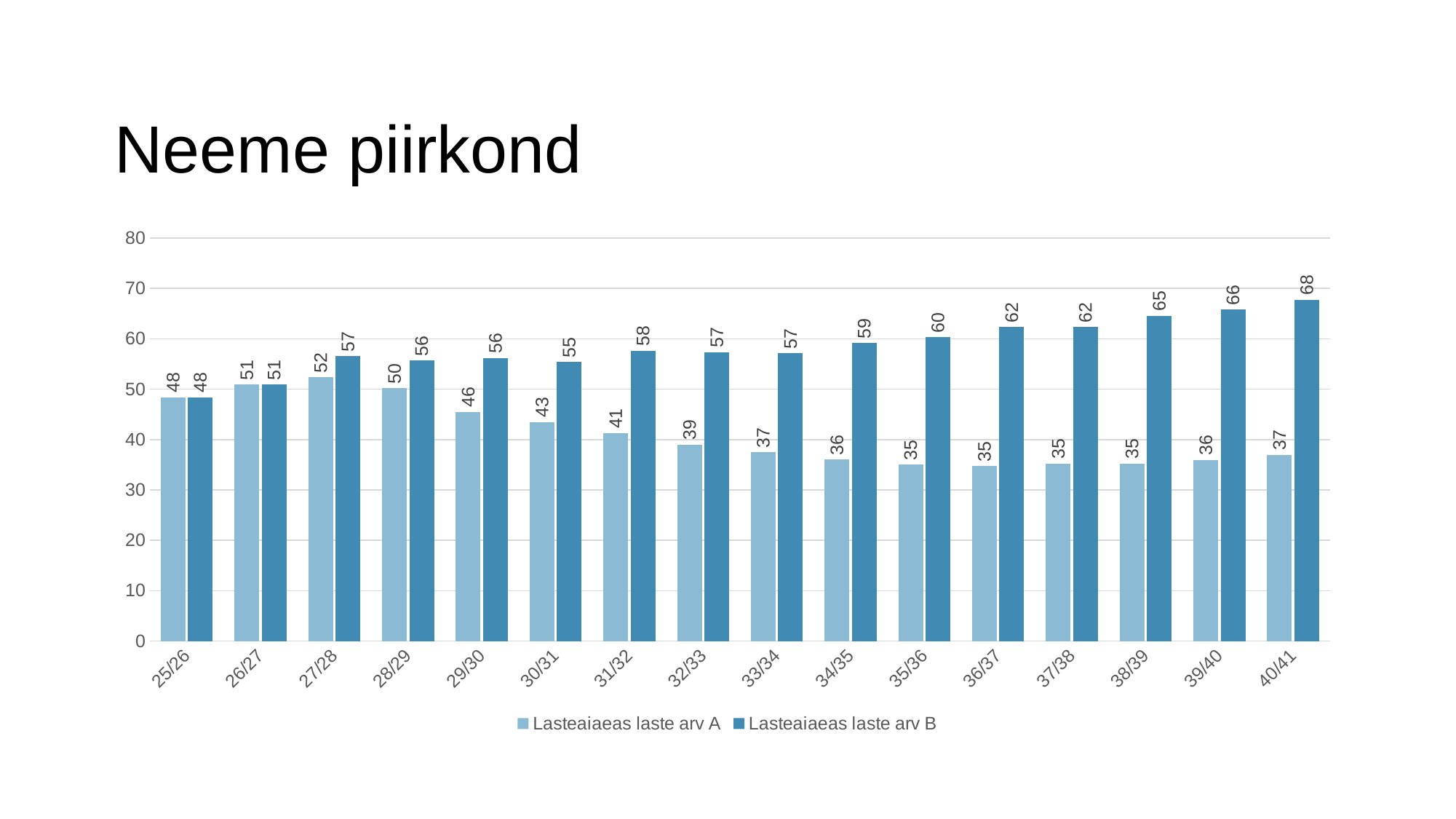

# Neeme piirkond

### Chart

| Category | Lasteaiaeas laste arv A | Lasteaiaeas laste arv B |
|---|---|---|
| 25/26 | 48.42 | 48.42 |
| 26/27 | 50.94 | 50.94 |
| 27/28 | 52.339999999999996 | 56.54 |
| 28/29 | 50.199999999999996 | 55.66 |
| 29/30 | 45.52 | 56.18 |
| 30/31 | 43.480000000000004 | 55.4 |
| 31/32 | 41.28 | 57.66 |
| 32/33 | 39.0 | 57.379999999999995 |
| 33/34 | 37.48 | 57.120000000000005 |
| 34/35 | 36.019999999999996 | 59.120000000000005 |
| 35/36 | 35.019999999999996 | 60.32000000000001 |
| 36/37 | 34.76 | 62.32 |
| 37/38 | 35.22 | 62.32 |
| 38/39 | 35.22 | 64.58 |
| 39/40 | 35.96 | 65.78 |
| 40/41 | 36.96 | 67.78 |